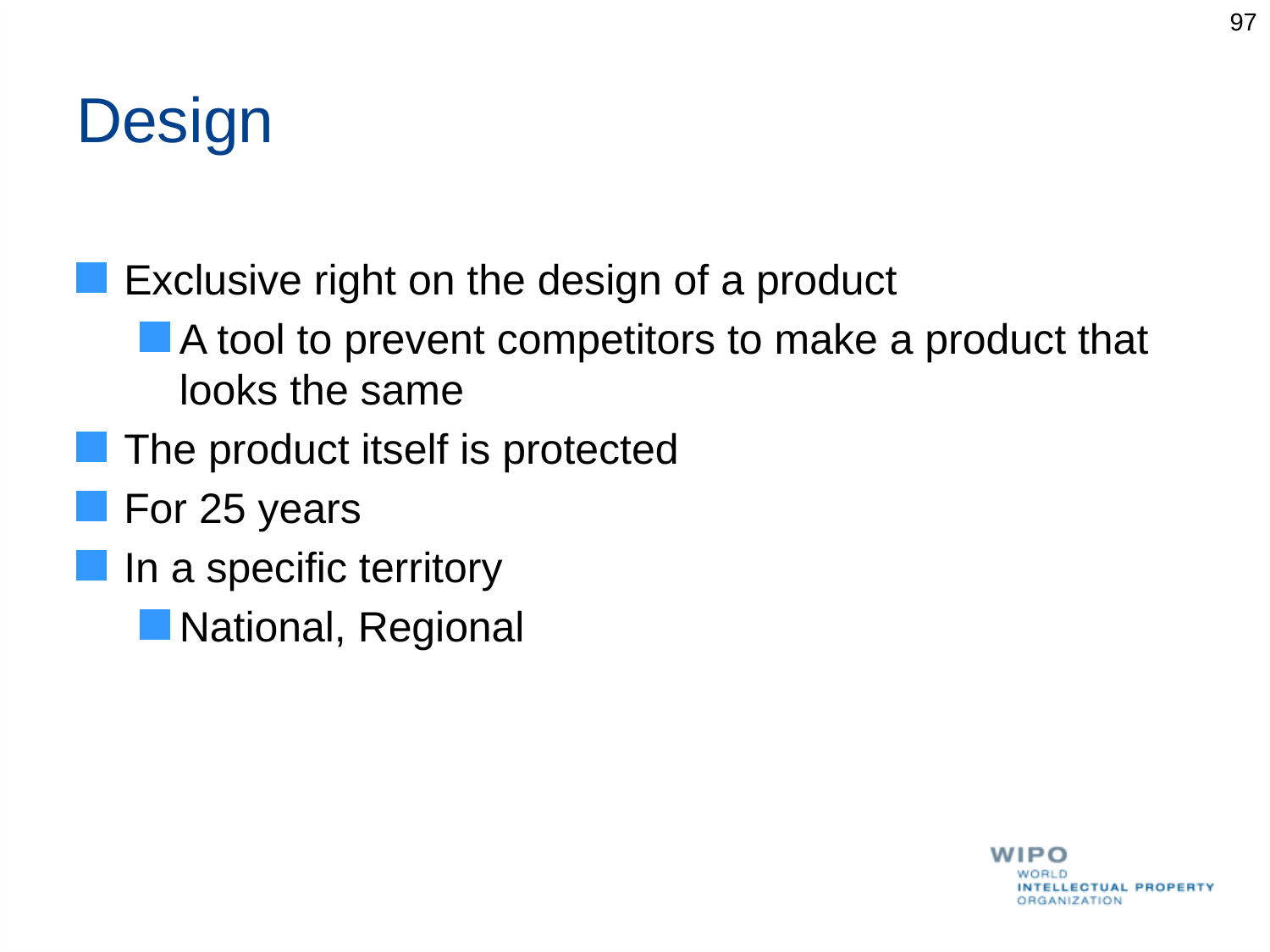

97
# Design
Exclusive right on the design of a product
A tool to prevent competitors to make a product that looks the same
The product itself is protected
For 25 years
In a specific territory
National, Regional